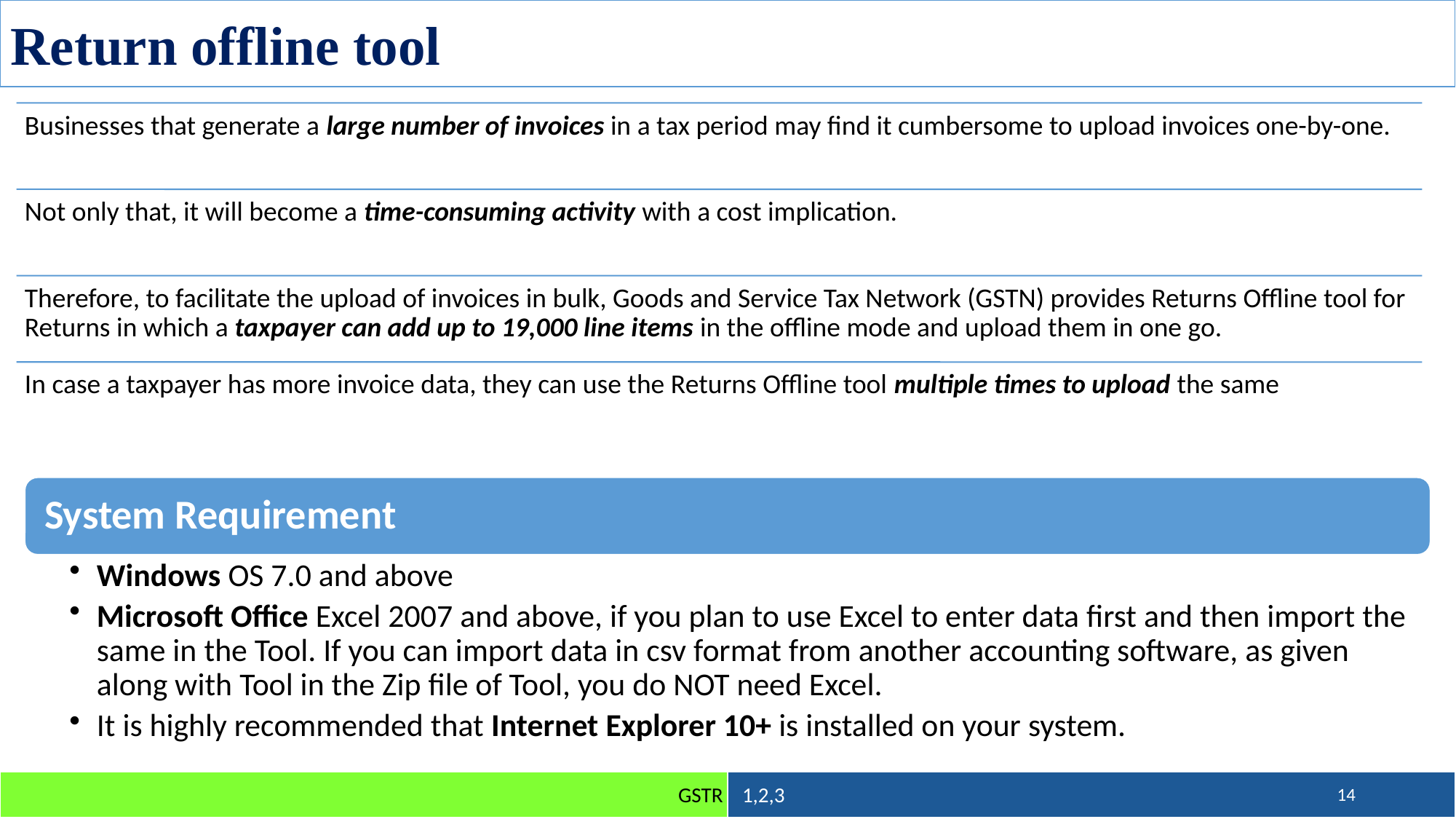

Return offline tool
Businesses that generate a large number of invoices in a tax period may find it cumbersome to upload invoices one-by-one.
Not only that, it will become a time-consuming activity with a cost implication.
Therefore, to facilitate the upload of invoices in bulk, Goods and Service Tax Network (GSTN) provides Returns Offline tool for Returns in which a taxpayer can add up to 19,000 line items in the offline mode and upload them in one go.
In case a taxpayer has more invoice data, they can use the Returns Offline tool multiple times to upload the same
System Requirement
Windows OS 7.0 and above
Microsoft Office Excel 2007 and above, if you plan to use Excel to enter data first and then import the same in the Tool. If you can import data in csv format from another accounting software, as given along with Tool in the Zip file of Tool, you do NOT need Excel.
It is highly recommended that Internet Explorer 10+ is installed on your system.

14